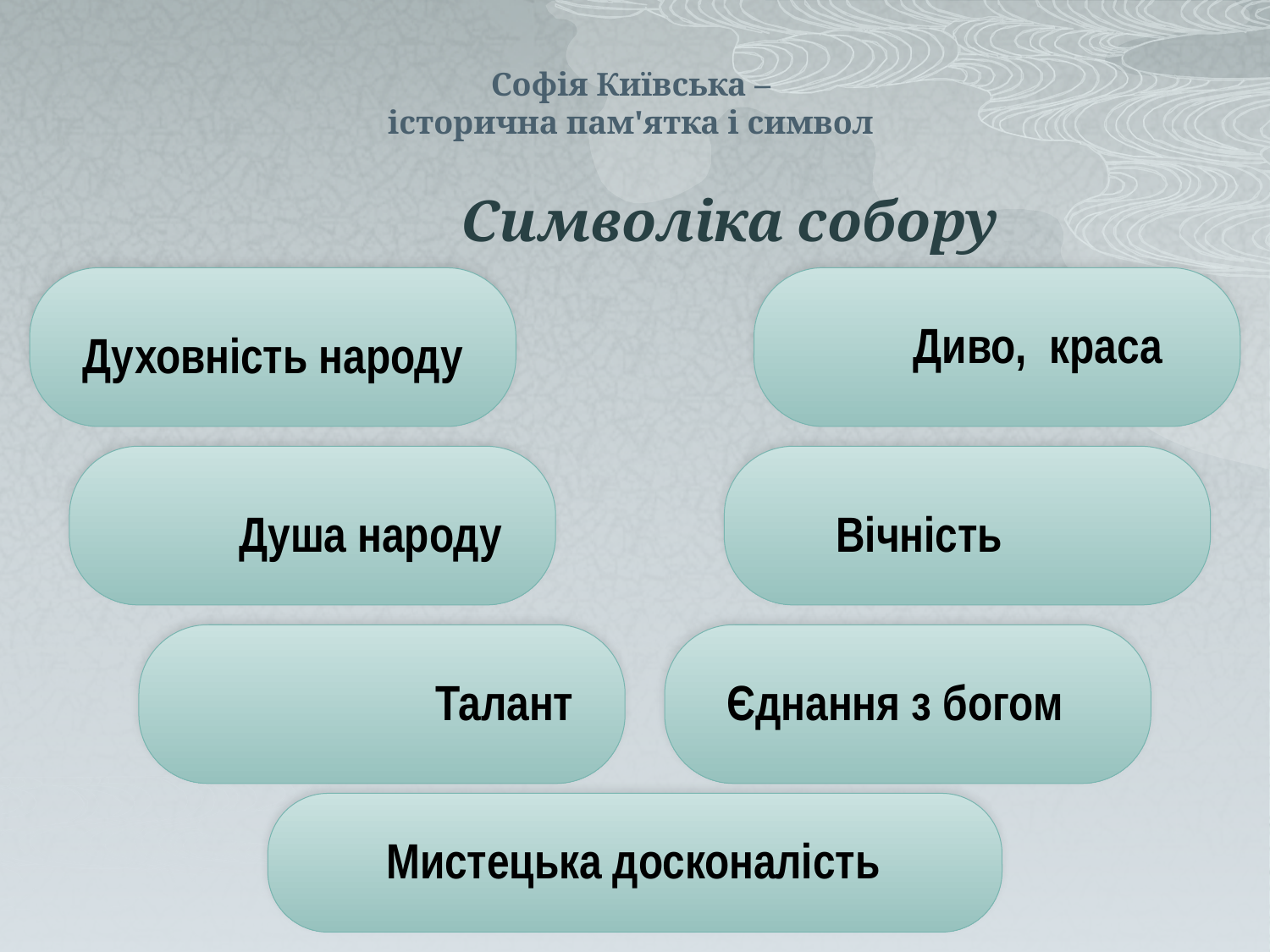

# Софія Київська – історична пам'ятка і символ
				Символіка собору

	Диво,  краса
Духовність народу

	Душа народу
Вічність

		Талант
Єднання з богом

     Мистецька досконалість